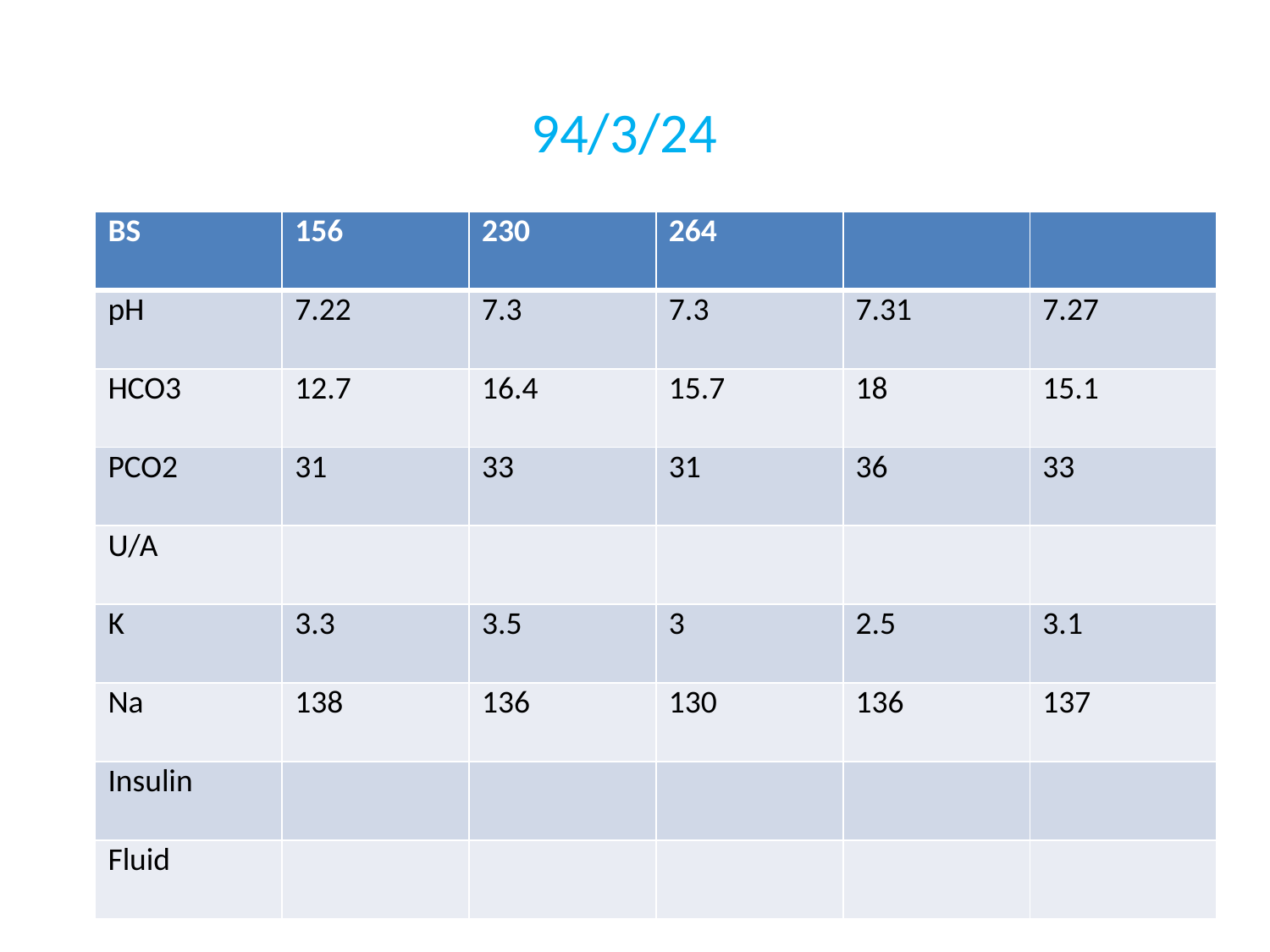

94/3/24
| BS | 156 | 230 | 264 |  |  |
| --- | --- | --- | --- | --- | --- |
| pH | 7.22 | 7.3 | 7.3 | 7.31 | 7.27 |
| HCO3 | 12.7 | 16.4 | 15.7 | 18 | 15.1 |
| PCO2 | 31 | 33 | 31 | 36 | 33 |
| U/A |  |  |  |  |  |
| K | 3.3 | 3.5 | 3 | 2.5 | 3.1 |
| Na | 138 | 136 | 130 | 136 | 137 |
| Insulin |  |  |  |  |  |
| Fluid |  |  |  |  |  |